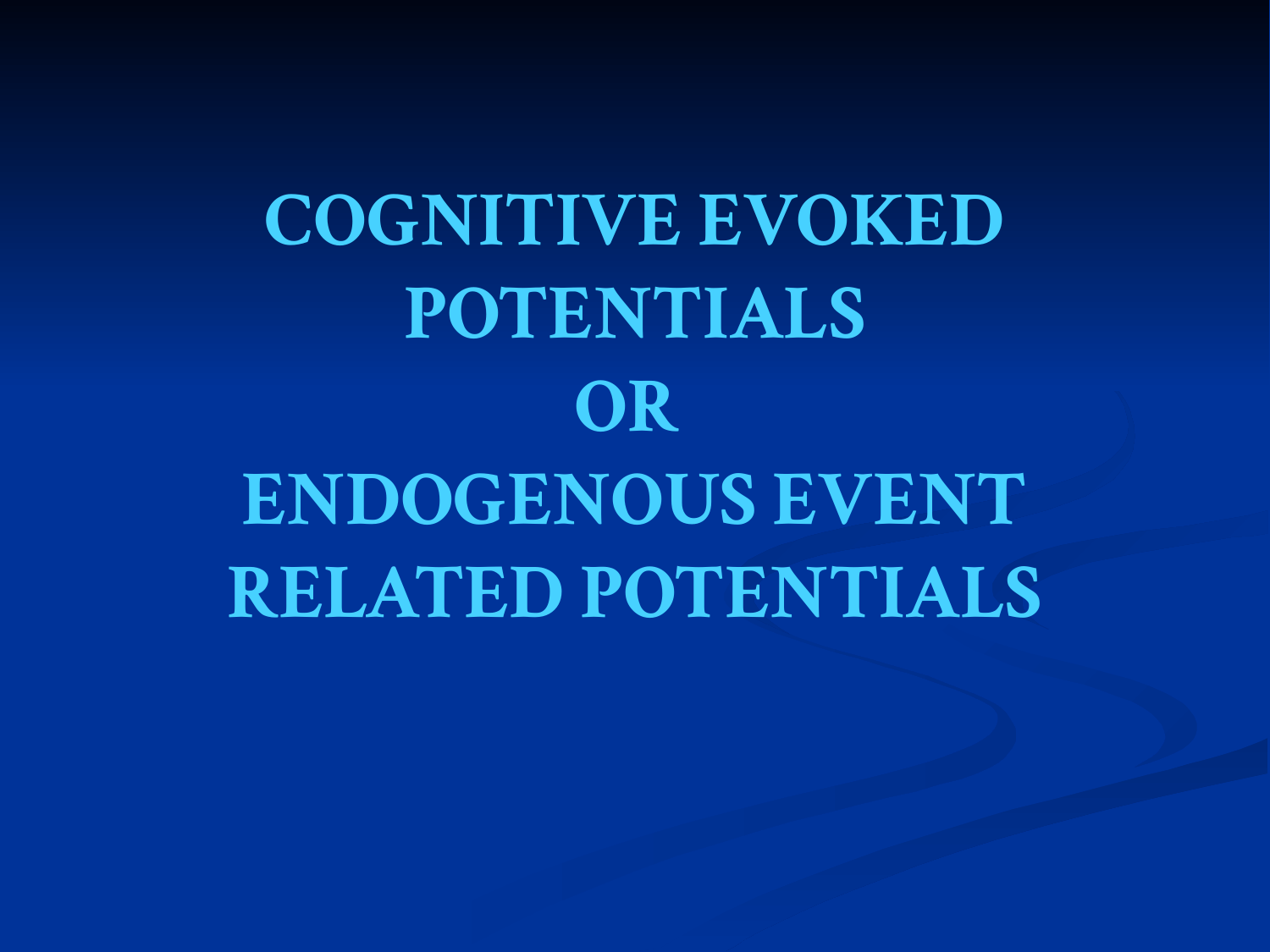

# COGNITIVE EVOKED POTENTIALS OR ENDOGENOUS EVENT RELATED POTENTIALS